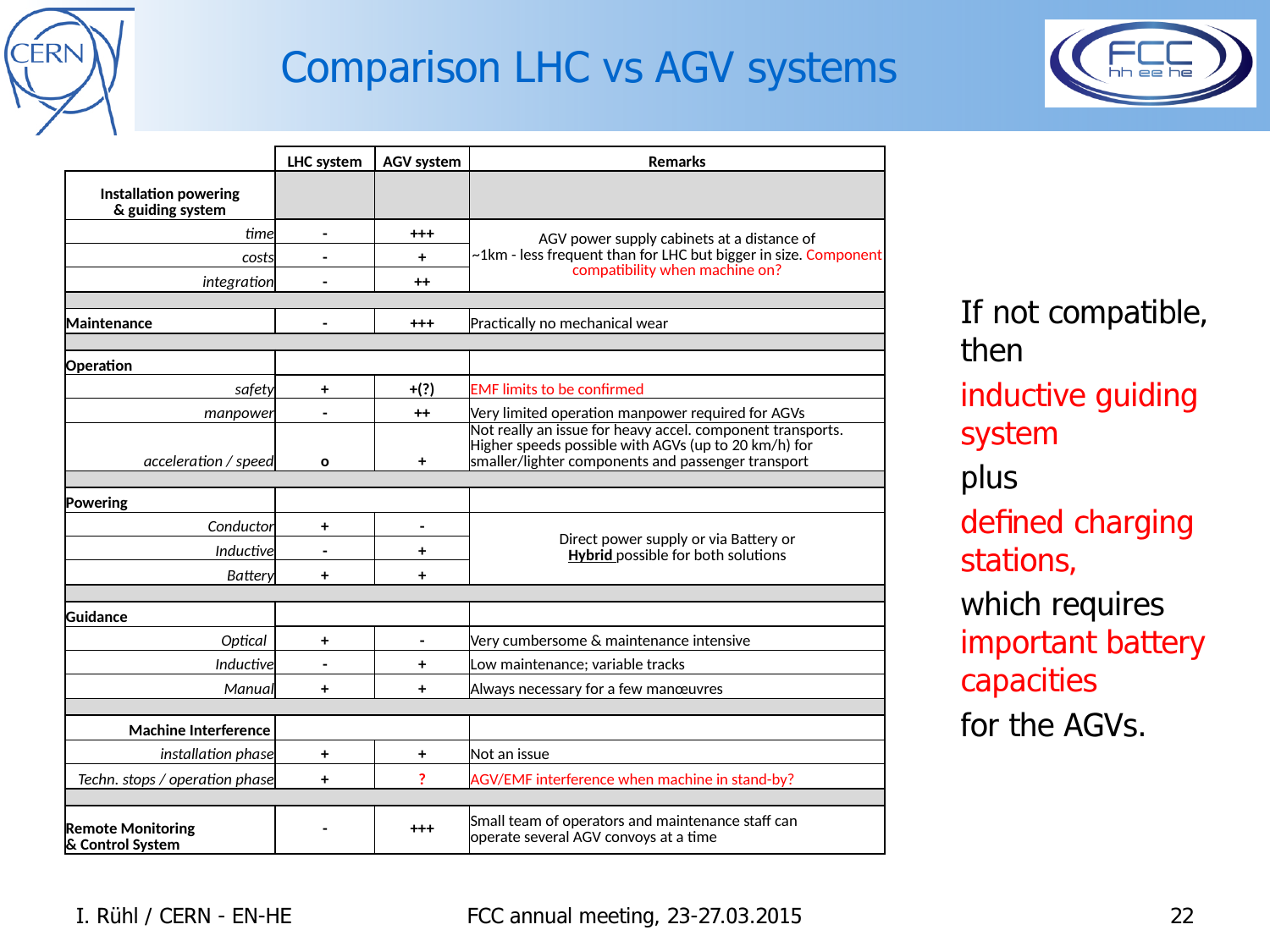

# Comparison LHC vs AGV systems
|  | LHC system | AGV system | Remarks |
| --- | --- | --- | --- |
| Installation powering & guiding system |  |  |  |
| time | - | +++ | AGV power supply cabinets at a distance of ~1km - less frequent than for LHC but bigger in size. Component compatibility when machine on? |
| costs | - | + |  |
| integration | - | ++ |  |
|  |  |  |  |
| Maintenance | - | +++ | Practically no mechanical wear |
|  |  |  |  |
| Operation |  |  |  |
| safety | + | +(?) | EMF limits to be confirmed |
| manpower | - | ++ | Very limited operation manpower required for AGVs |
| acceleration / speed | o | + | Not really an issue for heavy accel. component transports. Higher speeds possible with AGVs (up to 20 km/h) for smaller/lighter components and passenger transport |
|  |  |  |  |
| Powering |  |  |  |
| Conductor | + | - | Direct power supply or via Battery or Hybrid possible for both solutions |
| Inductive | - | + |  |
| Battery | + | + |  |
|  |  |  |  |
| Guidance |  |  |  |
| Optical | + | - | Very cumbersome & maintenance intensive |
| Inductive | - | + | Low maintenance; variable tracks |
| Manual | + | + | Always necessary for a few manœuvres |
|  |  |  |  |
| Machine Interference |  |  |  |
| installation phase | + | + | Not an issue |
| Techn. stops / operation phase | + | ? | AGV/EMF interference when machine in stand-by? |
|  |  |  |  |
| Remote Monitoring & Control System | - | +++ | Small team of operators and maintenance staff can operate several AGV convoys at a time |
If not compatible, then
inductive guiding system
plus
defined charging stations,
which requires important battery capacities
for the AGVs.
I. Rühl / CERN - EN-HE
FCC annual meeting, 23-27.03.2015
22